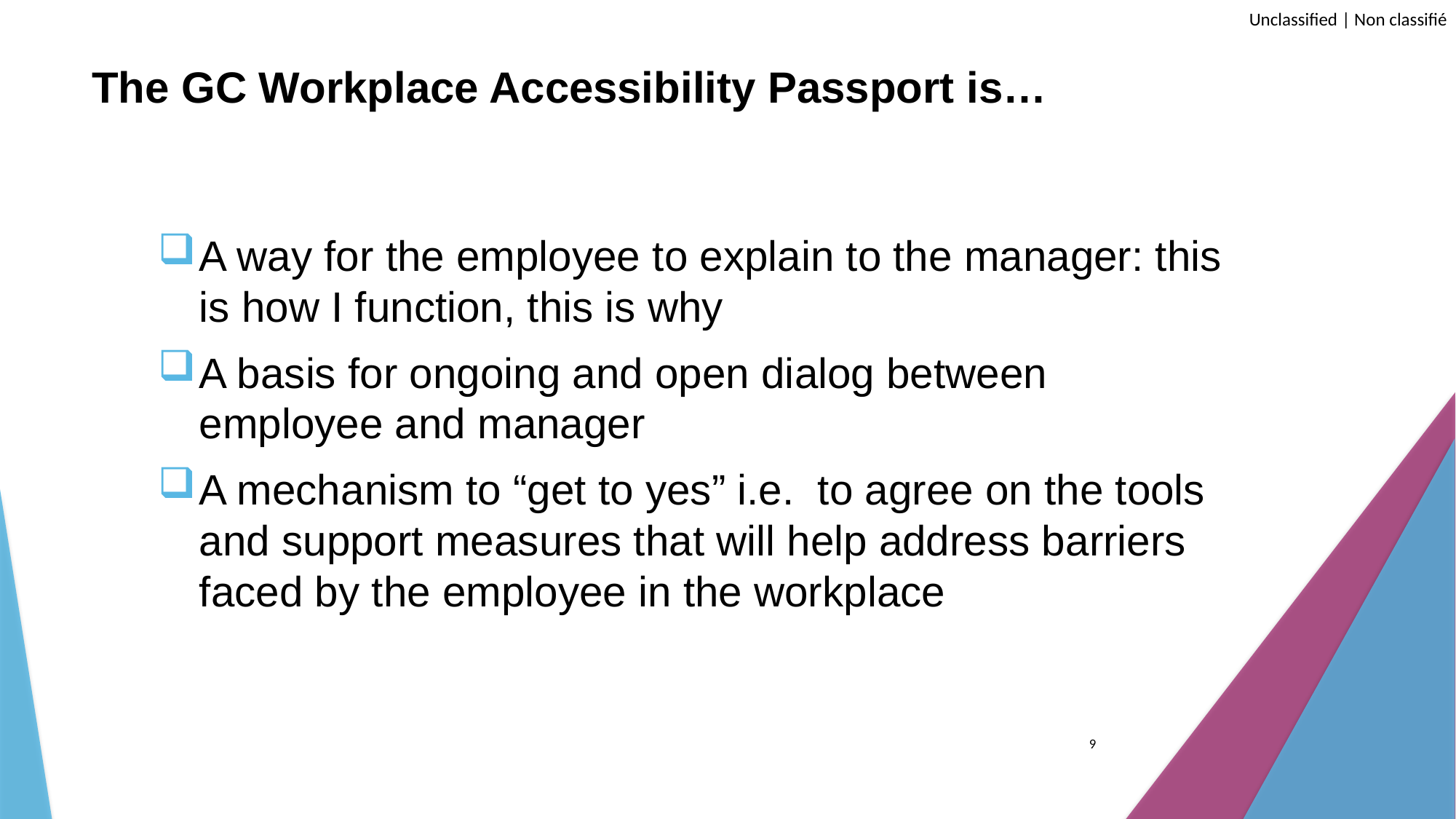

# The GC Workplace Accessibility Passport is…
A way for the employee to explain to the manager: this is how I function, this is why
A basis for ongoing and open dialog between employee and manager
A mechanism to “get to yes” i.e.  to agree on the tools and support measures that will help address barriers faced by the employee in the workplace

9